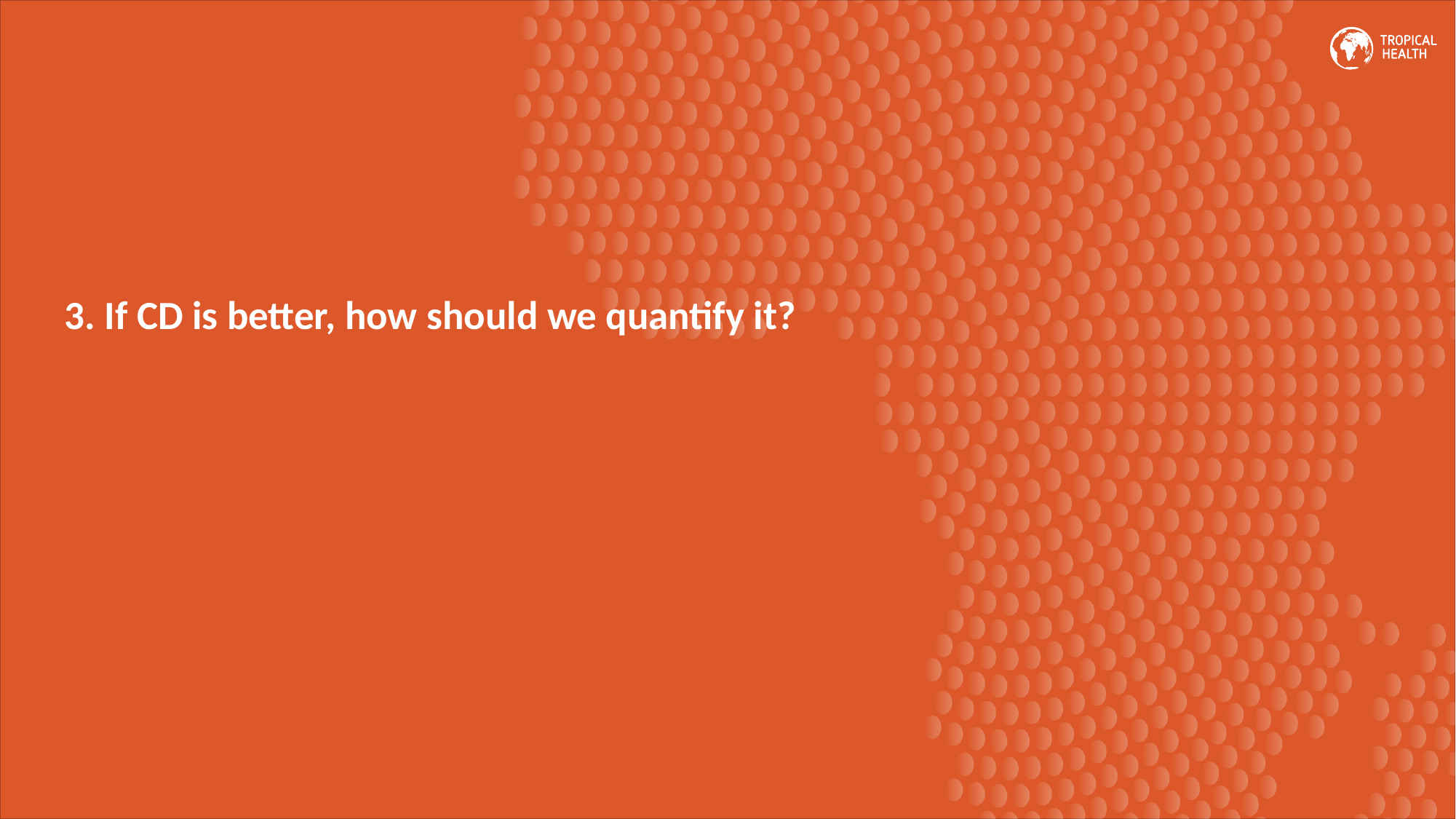

# 3. If CD is better, how should we quantify it?